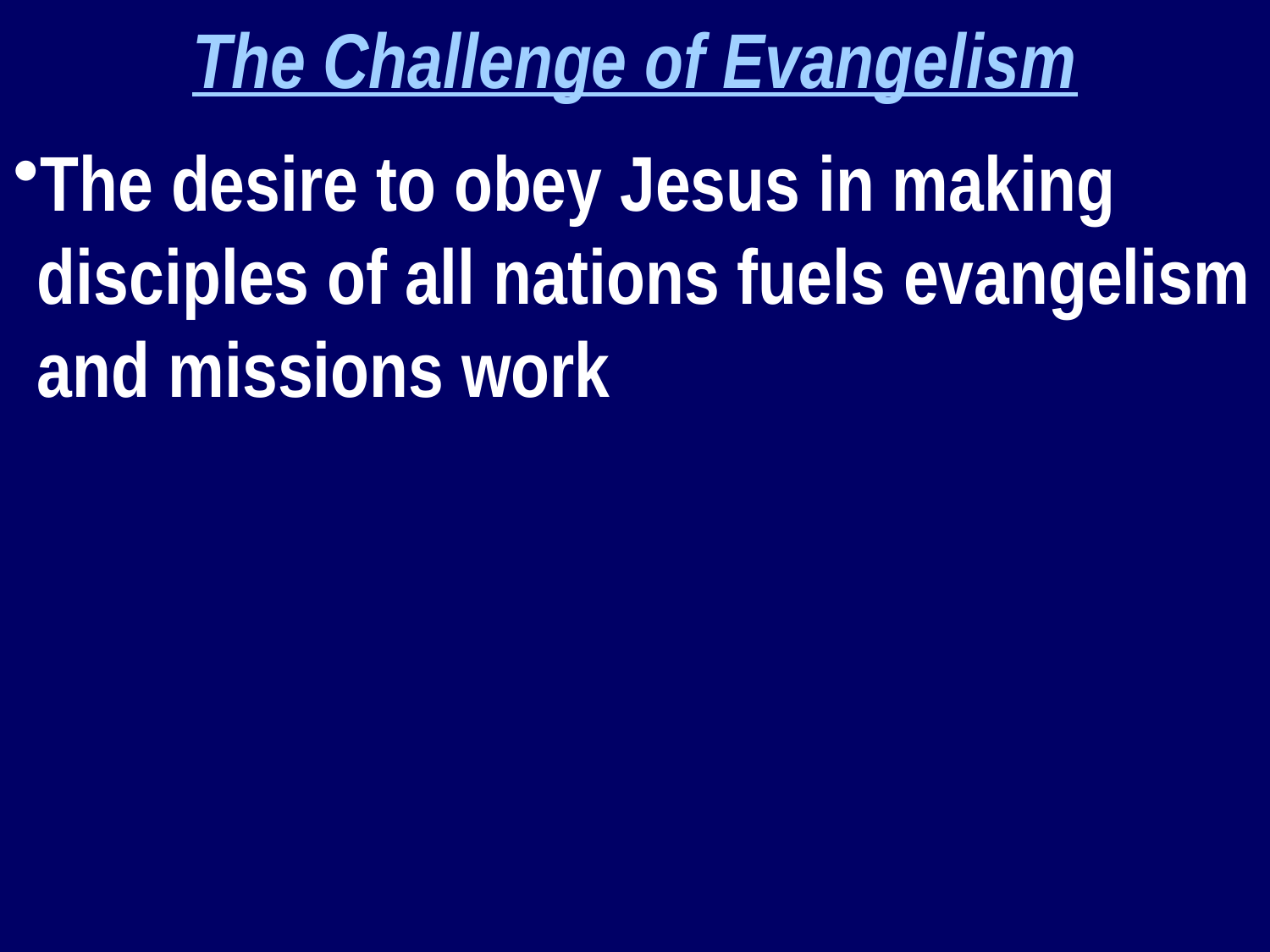

The Challenge of Evangelism
The desire to obey Jesus in making disciples of all nations fuels evangelism and missions work